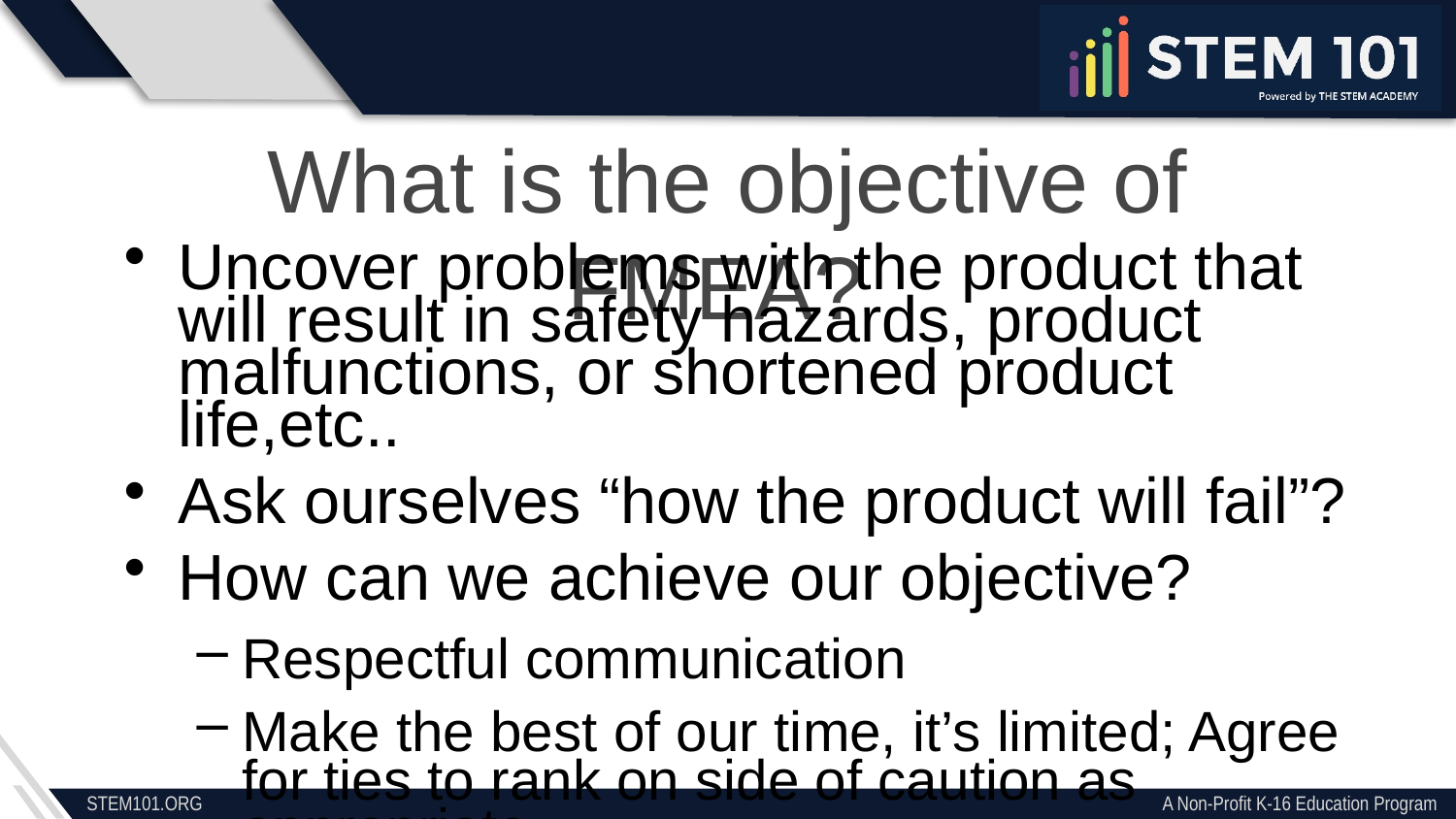

What is the objective of FMEA?
Uncover problems with the product that will result in safety hazards, product malfunctions, or shortened product life,etc..
Ask ourselves “how the product will fail”?
How can we achieve our objective?
Respectful communication
Make the best of our time, it’s limited; Agree for ties to rank on side of caution as appropriate